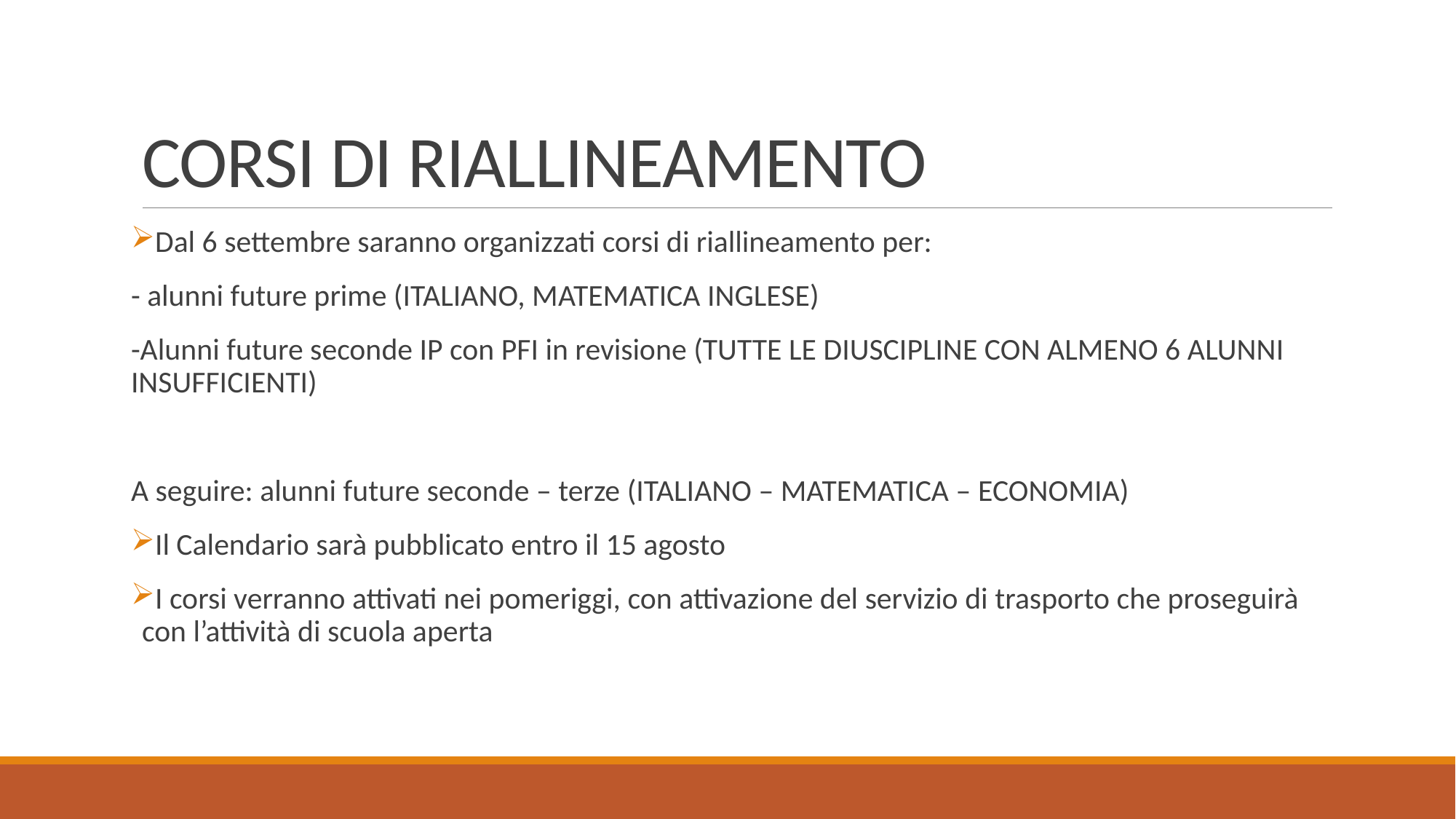

# CORSI DI RIALLINEAMENTO
Dal 6 settembre saranno organizzati corsi di riallineamento per:
- alunni future prime (ITALIANO, MATEMATICA INGLESE)
-Alunni future seconde IP con PFI in revisione (TUTTE LE DIUSCIPLINE CON ALMENO 6 ALUNNI INSUFFICIENTI)

A seguire: alunni future seconde – terze (ITALIANO – MATEMATICA – ECONOMIA)
Il Calendario sarà pubblicato entro il 15 agosto
I corsi verranno attivati nei pomeriggi, con attivazione del servizio di trasporto che proseguirà con l’attività di scuola aperta